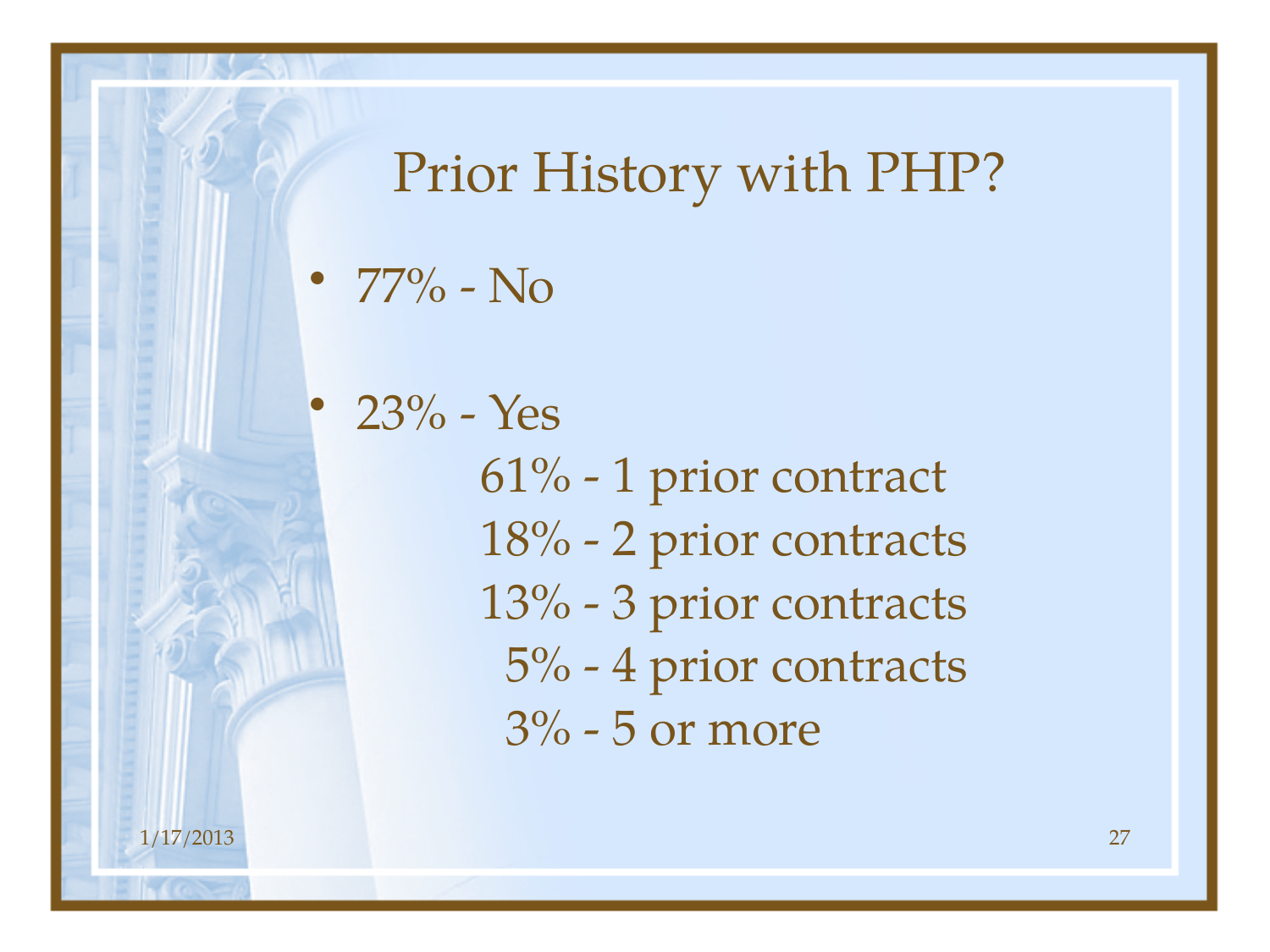

# Prior History with PHP?
77% - No

23% - Yes
              61% - 1 prior contract
              18% - 2 prior contracts
              13% - 3 prior contracts
                5% - 4 prior contracts
                3% - 5 or more

1/17/2013
27